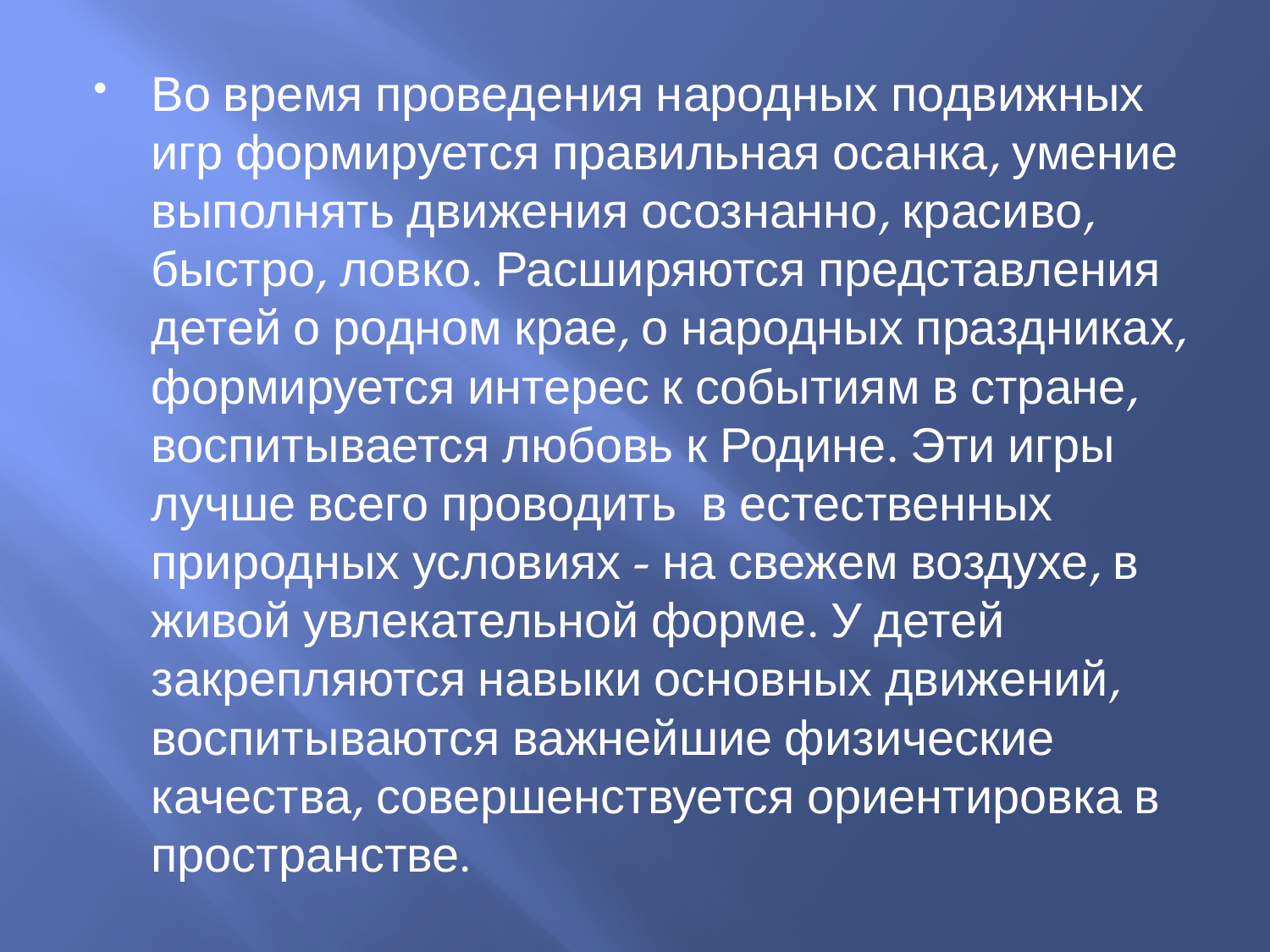

Во время проведения народных подвижных игр формируется правильная осанка, умение выполнять движения осознанно, красиво, быстро, ловко. Расширяются представления детей о родном крае, о народных праздниках, формируется интерес к событиям в стране, воспитывается любовь к Родине. Эти игры лучше всего проводить  в естественных природных условиях - на свежем воздухе, в живой увлекательной форме. У детей закрепляются навыки основных движений, воспитываются важнейшие физические  качества, совершенствуется ориентировка в пространстве.